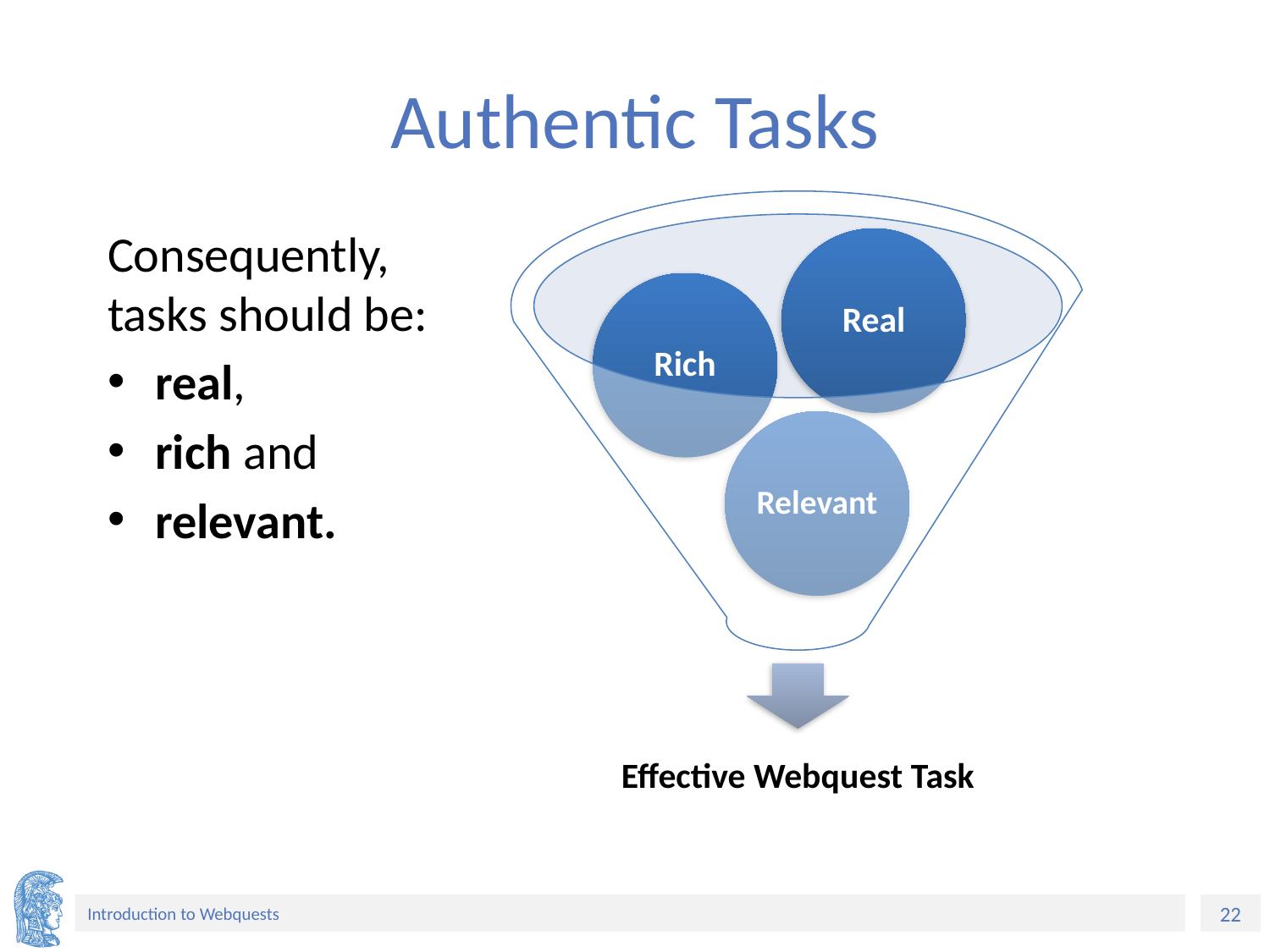

# Authentic Tasks
Effective Webquest Task
Relevant
Rich
Real
Consequently, tasks should be:
real,
rich and
relevant.